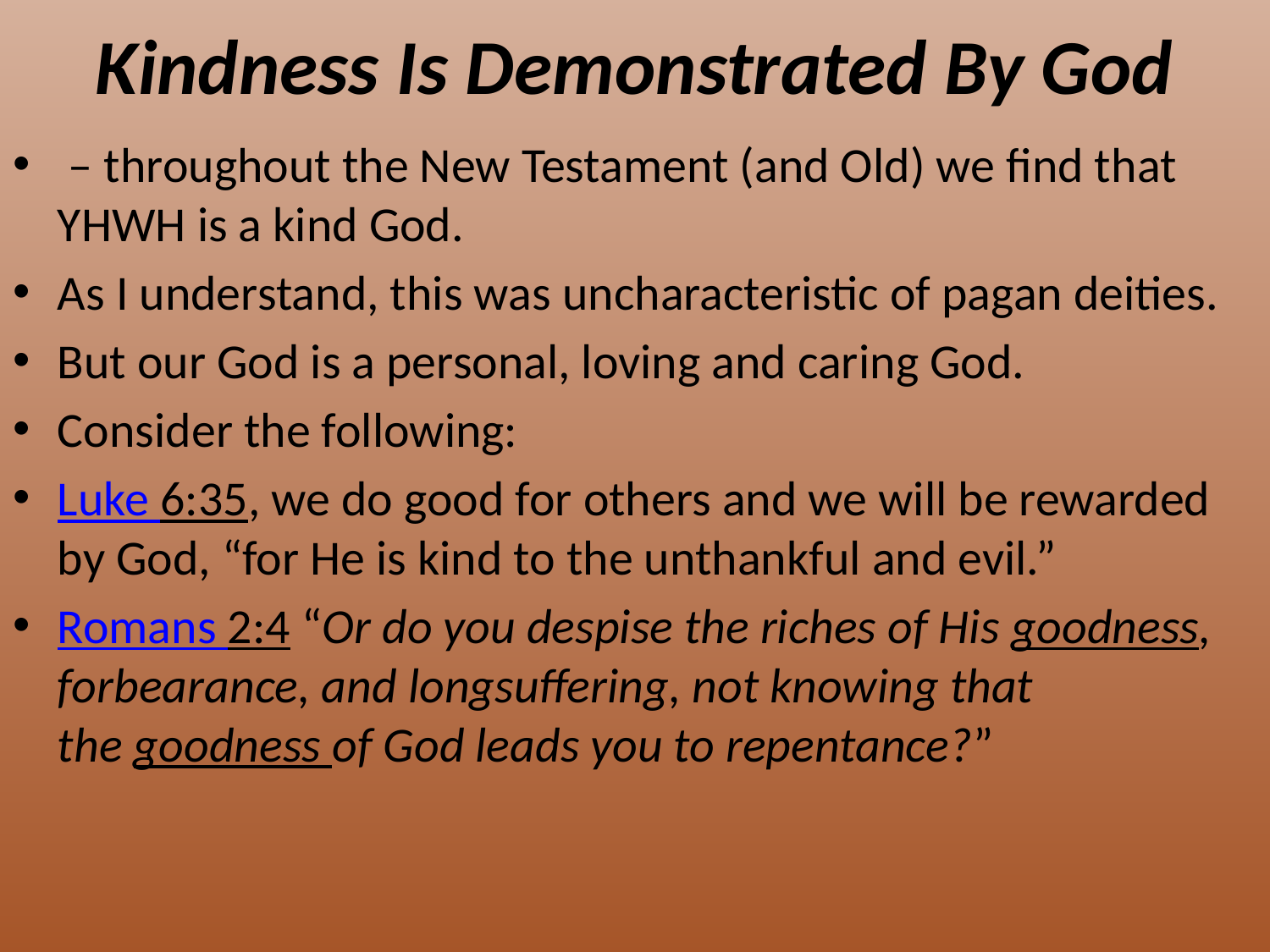

# Kindness Is Demonstrated By God
 – throughout the New Testament (and Old) we find that YHWH is a kind God.
As I understand, this was uncharacteristic of pagan deities.
But our God is a personal, loving and caring God.
Consider the following:
Luke 6:35, we do good for others and we will be rewarded by God, “for He is kind to the unthankful and evil.”
Romans 2:4 “Or do you despise the riches of His goodness, forbearance, and longsuffering, not knowing that the goodness of God leads you to repentance?”